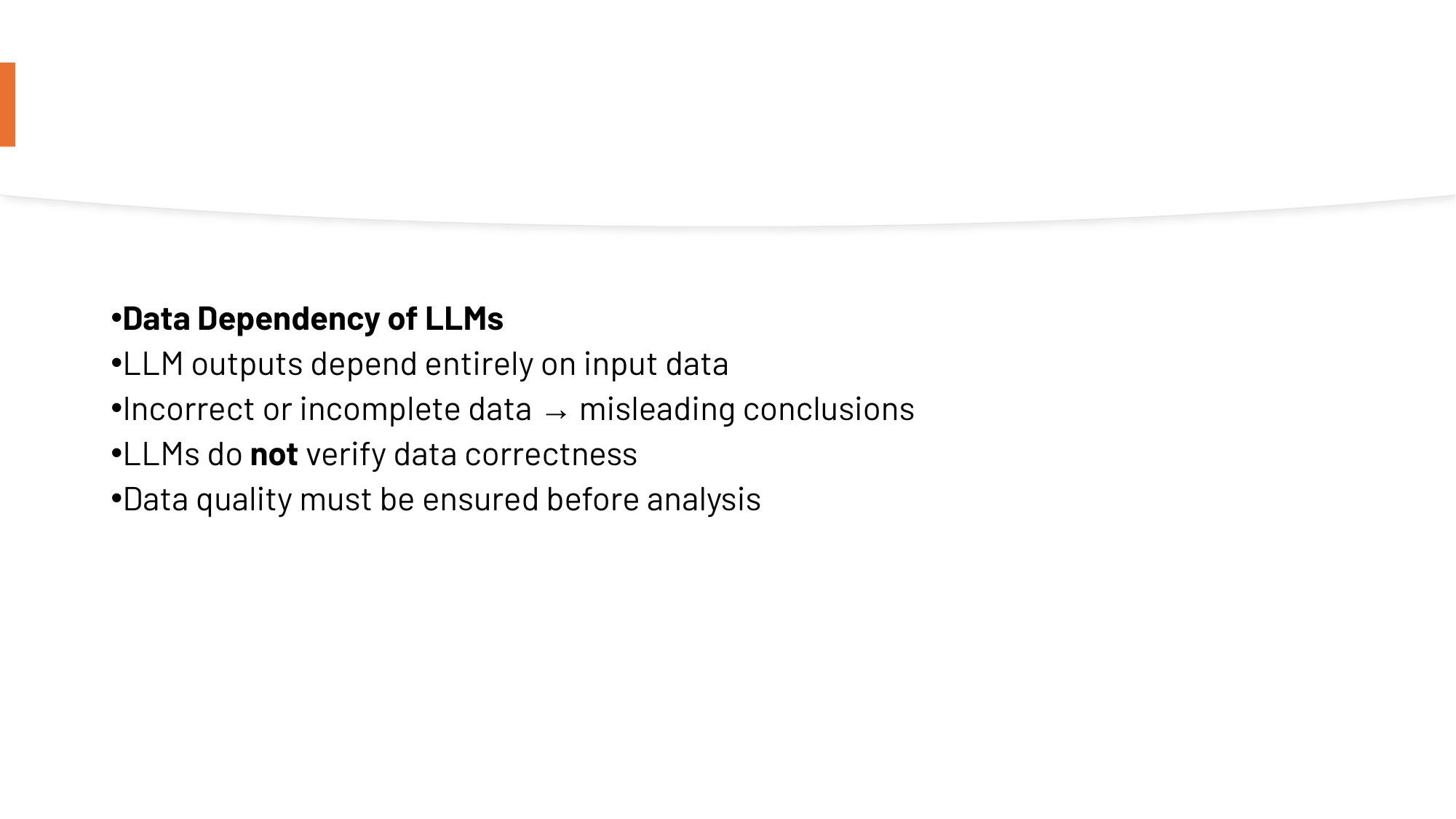

Data Dependency of LLMs
LLM outputs depend entirely on input data
Incorrect or incomplete data → misleading conclusions
LLMs do not verify data correctness
Data quality must be ensured before analysis